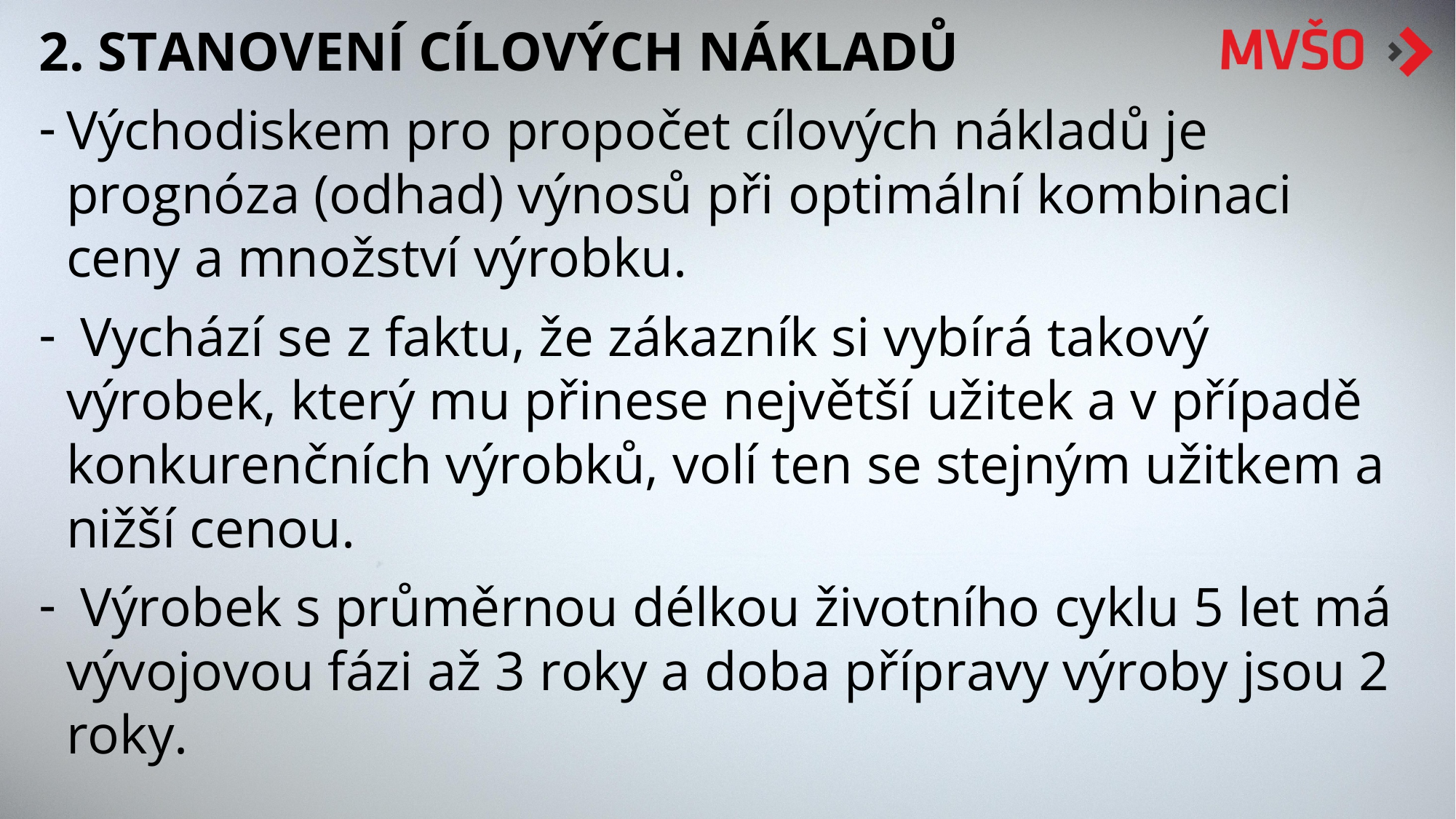

2. STANOVENÍ CÍLOVÝCH NÁKLADŮ
Východiskem pro propočet cílových nákladů je prognóza (odhad) výnosů při optimální kombinaci ceny a množství výrobku.
 Vychází se z faktu, že zákazník si vybírá takový výrobek, který mu přinese největší užitek a v případě konkurenčních výrobků, volí ten se stejným užitkem a nižší cenou.
 Výrobek s průměrnou délkou životního cyklu 5 let má vývojovou fázi až 3 roky a doba přípravy výroby jsou 2 roky.